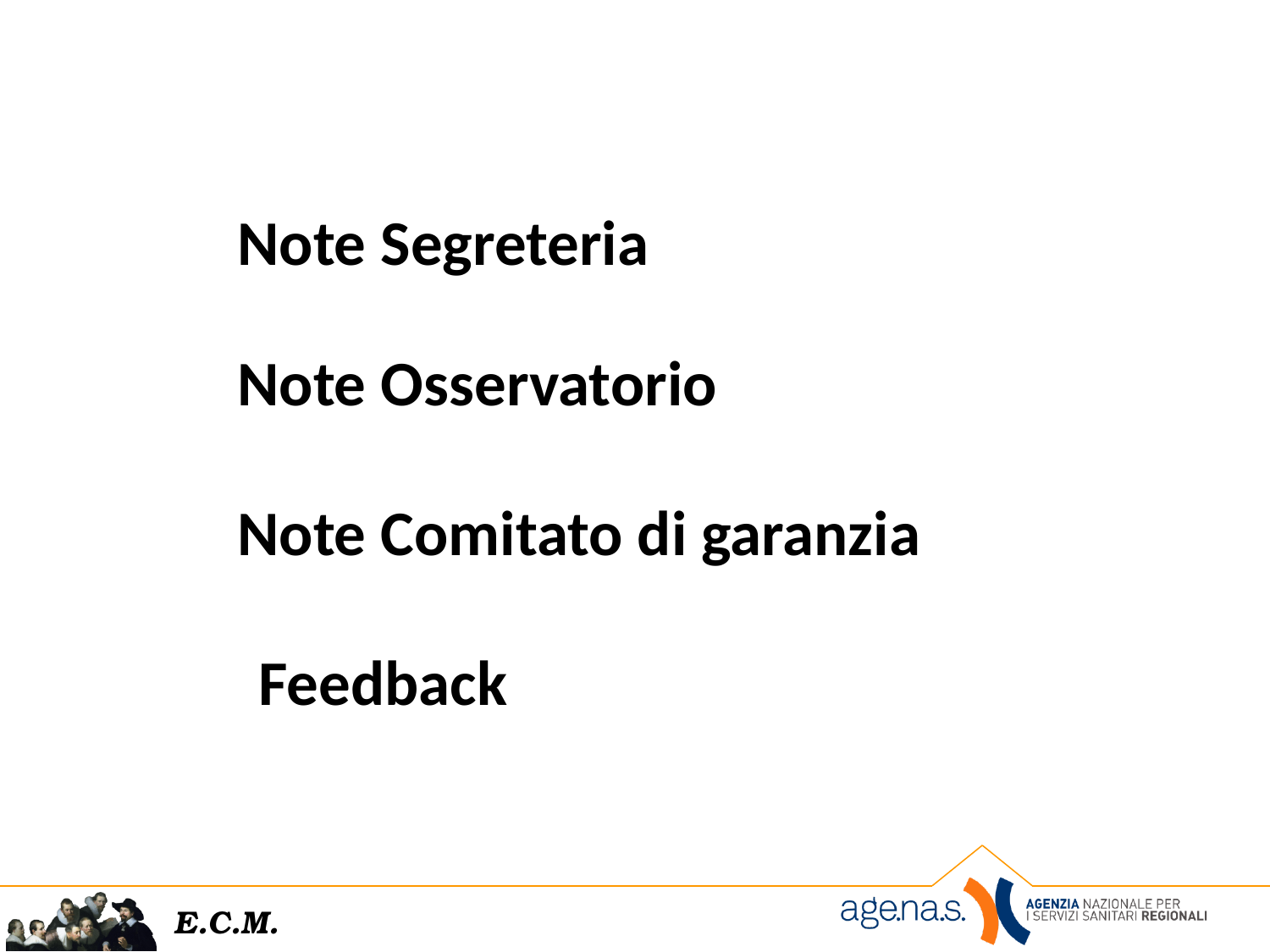

Note Segreteria
Note Osservatorio
Note Comitato di garanzia
Feedback